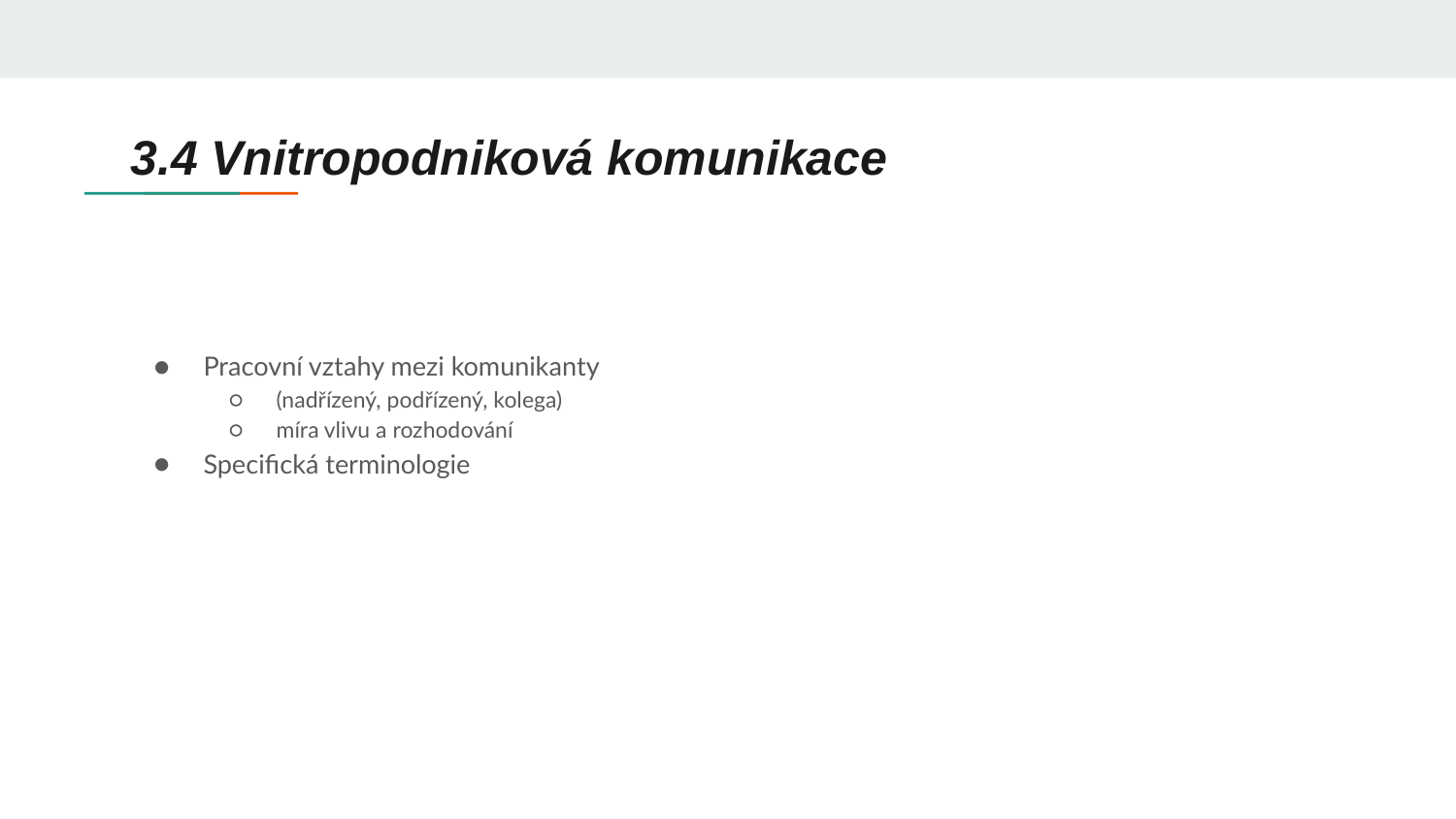

# 3.4 Vnitropodniková komunikace
Pracovní vztahy mezi komunikanty
(nadřízený, podřízený, kolega)
míra vlivu a rozhodování
Specifická terminologie